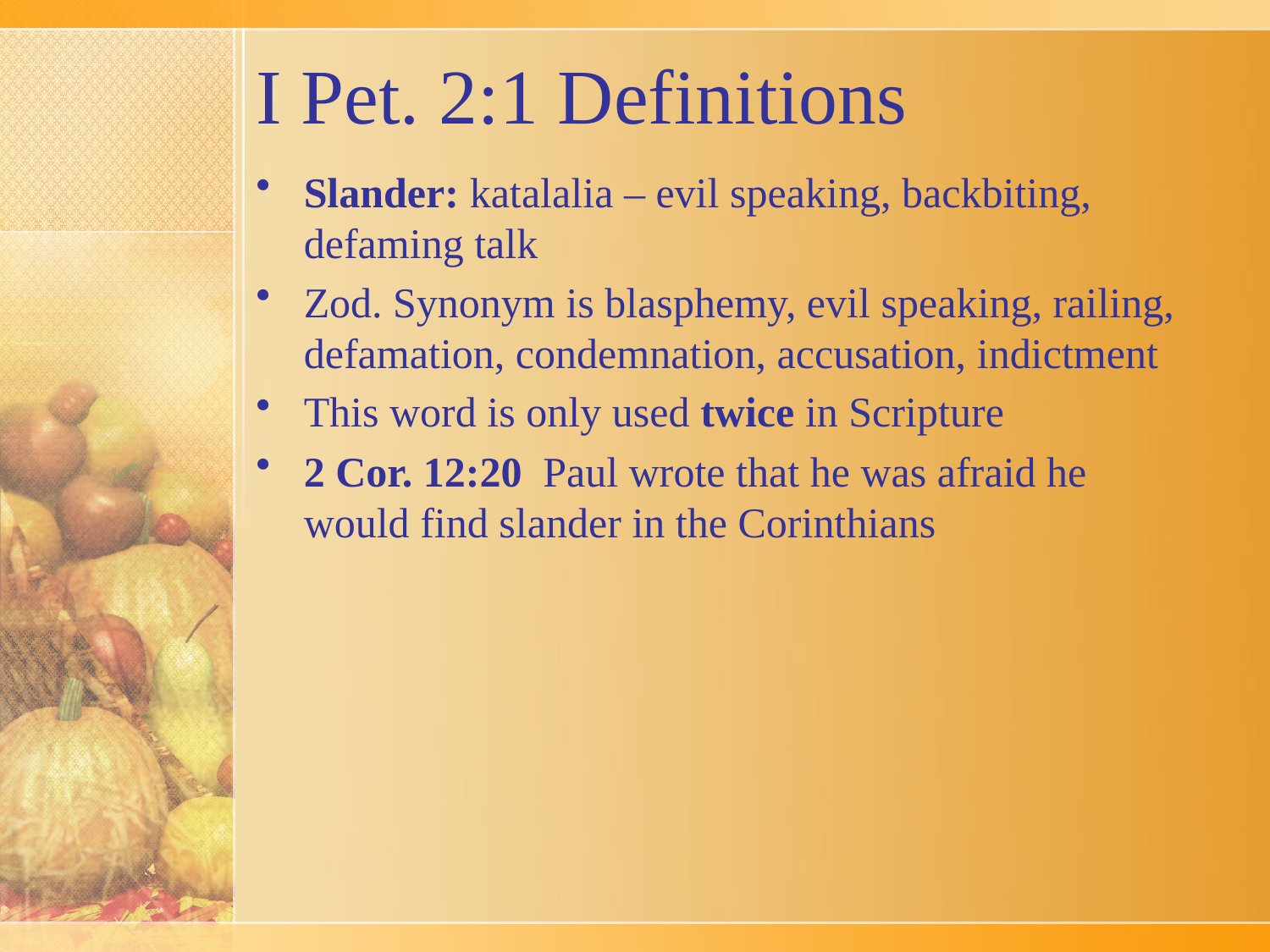

# I Pet. 2:1 Definitions
Slander: katalalia – evil speaking, backbiting, defaming talk
Zod. Synonym is blasphemy, evil speaking, railing, defamation, condemnation, accusation, indictment
This word is only used twice in Scripture
2 Cor. 12:20  Paul wrote that he was afraid he would find slander in the Corinthians